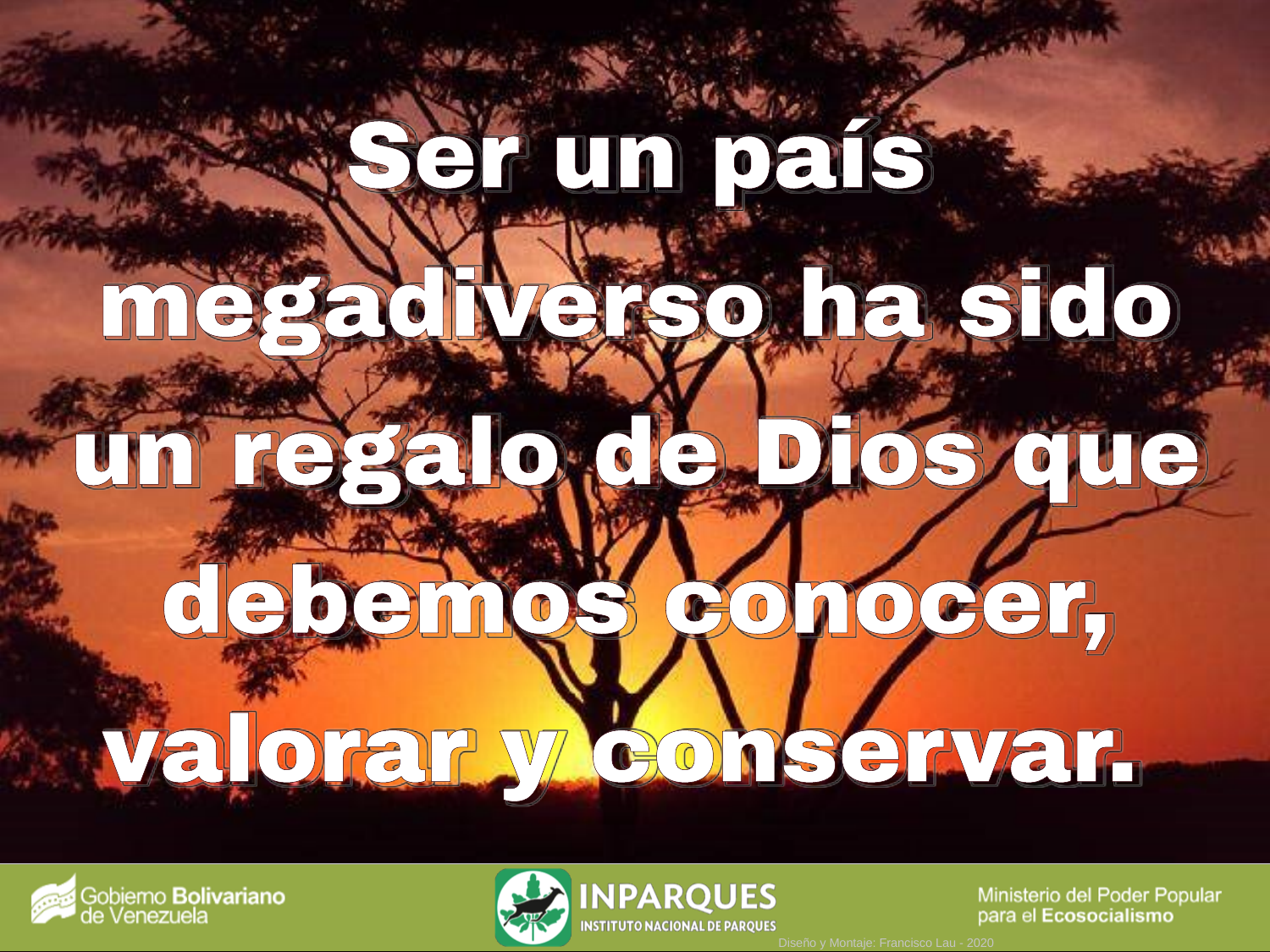

Ser un país megadiverso ha sido un regalo de Dios que debemos conocer, valorar y conservar.
Diseño y Montaje: Francisco Lau - 2020